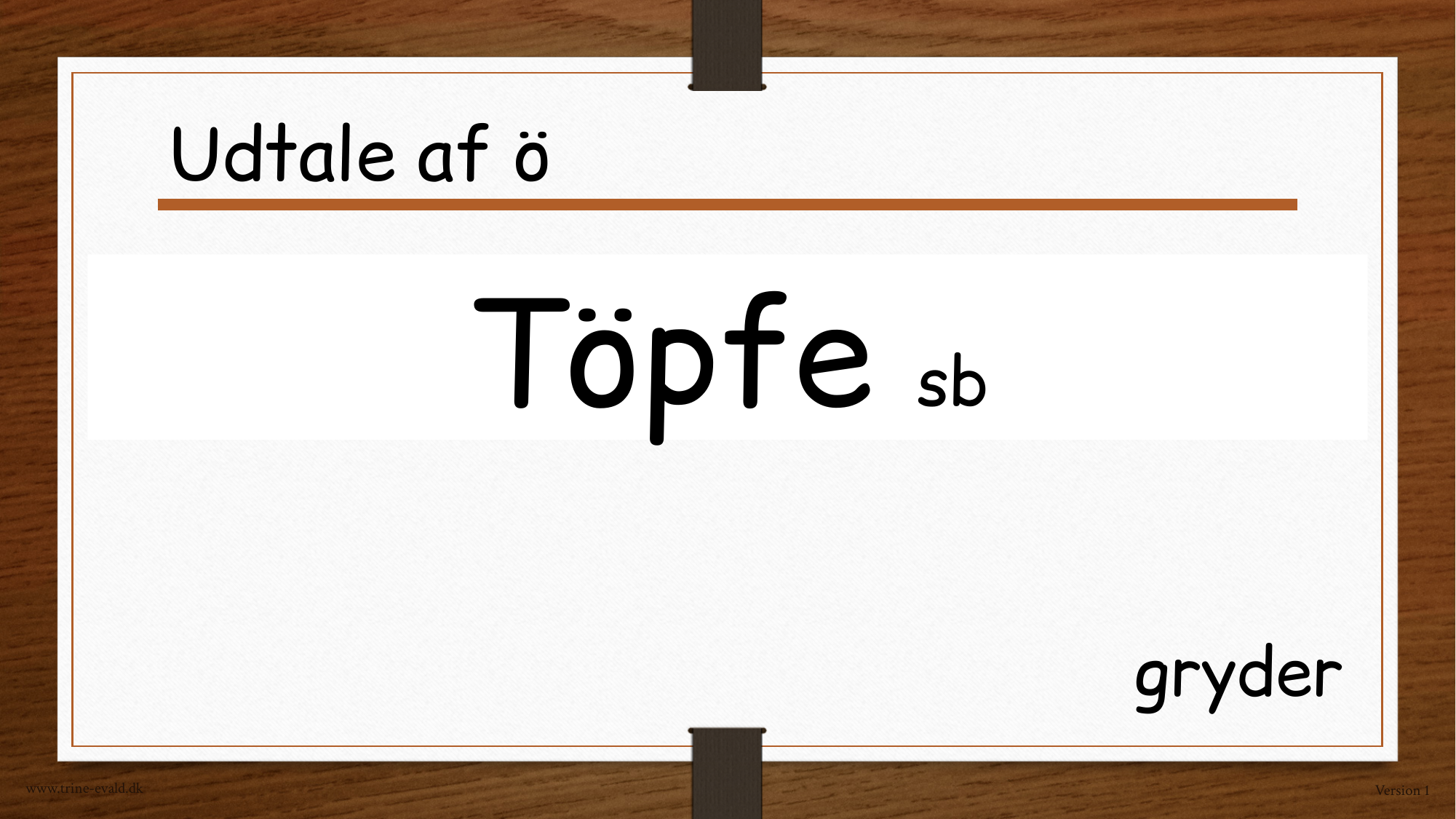

Udtale af ö
Töpfe sb
gryder
www.trine-evald.dk
Version 1